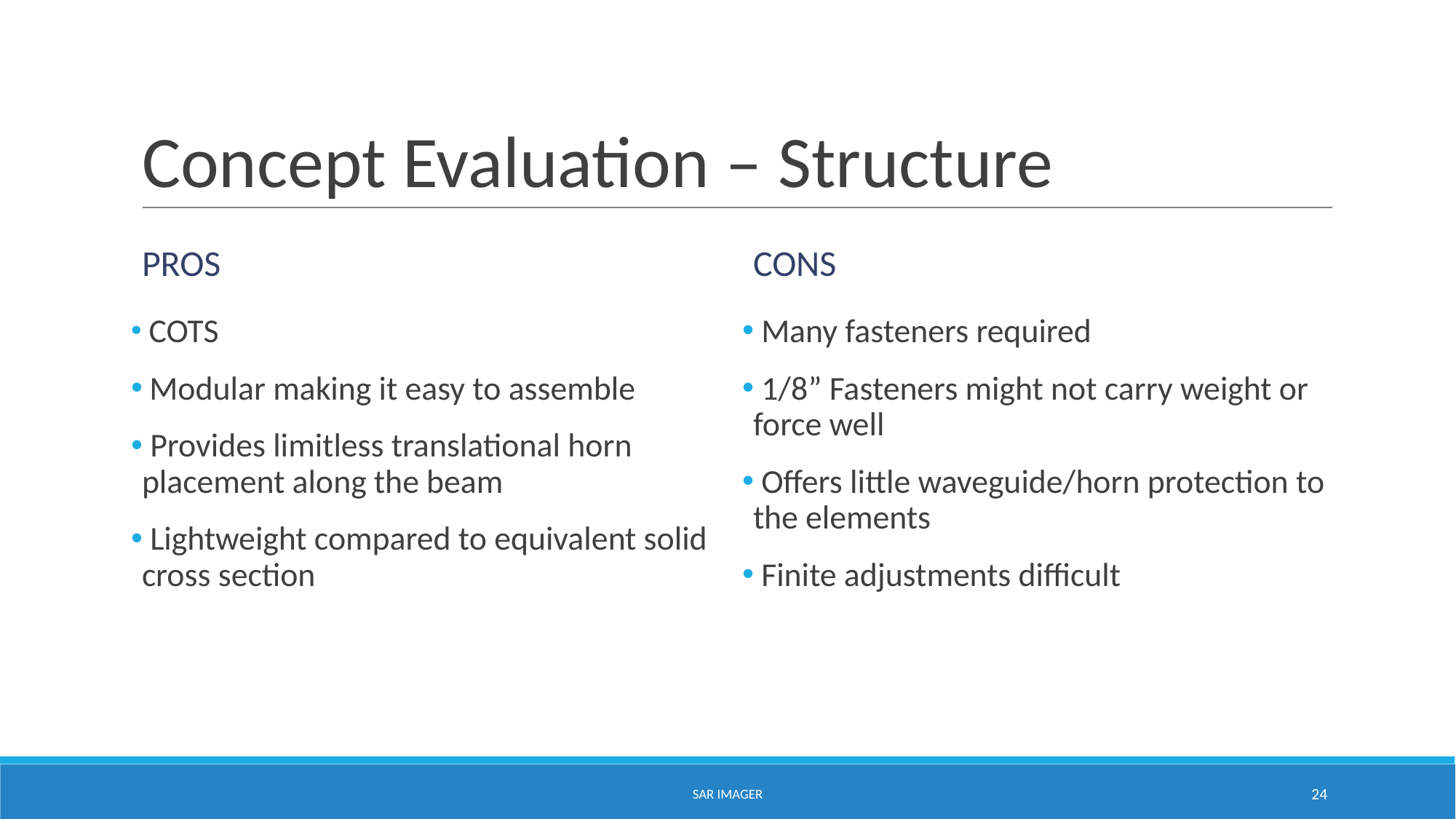

# Concept Evaluation – Structure
PROS
CONS
 Many fasteners required
 1/8” Fasteners might not carry weight or force well
 Offers little waveguide/horn protection to the elements
 Finite adjustments difficult

 COTS
 Modular making it easy to assemble
 Provides limitless translational horn placement along the beam
 Lightweight compared to equivalent solid cross section

SAR IMAGER
24